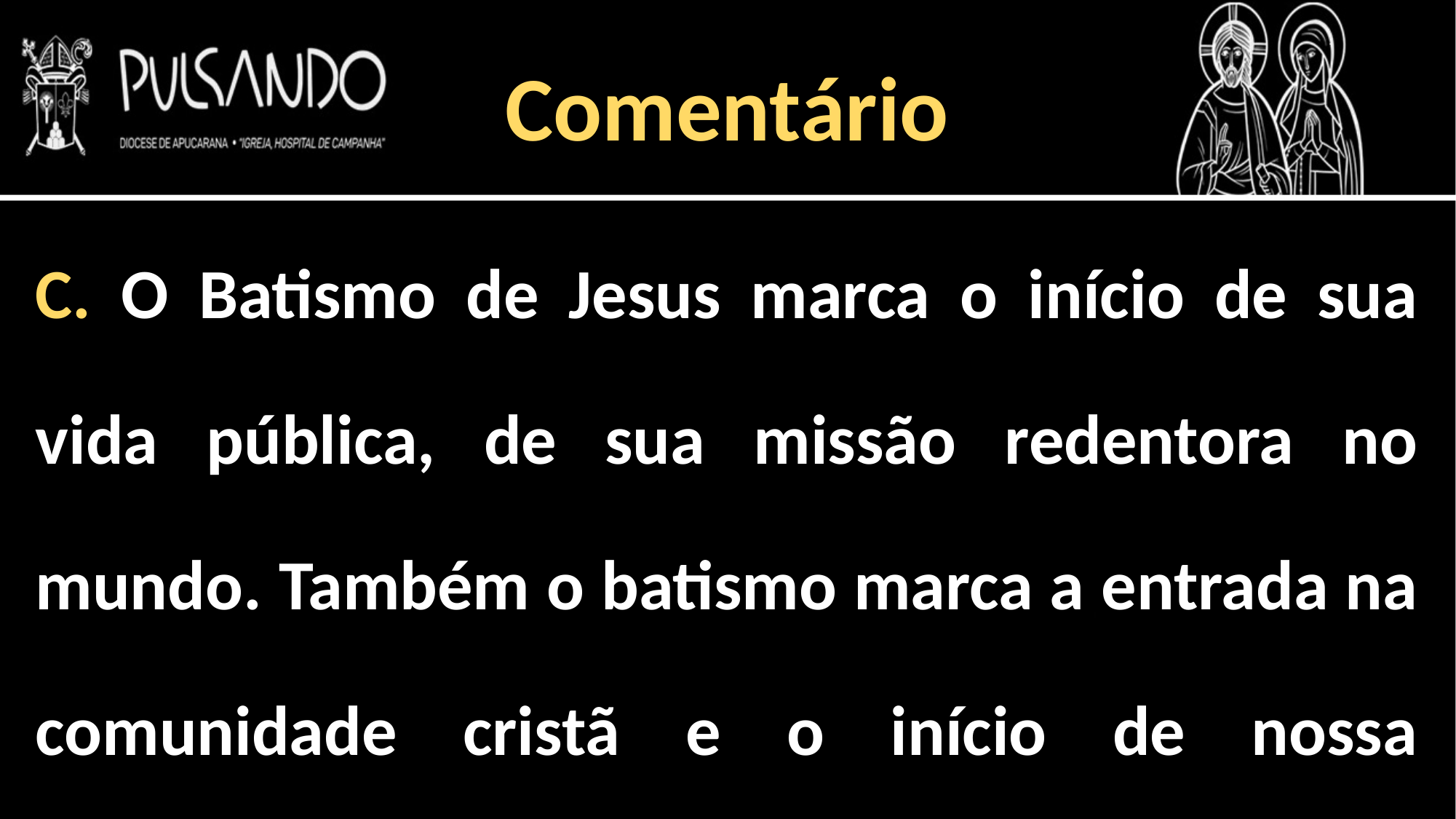

Comentário
C. O Batismo de Jesus marca o início de sua vida pública, de sua missão redentora no mundo. Também o batismo marca a entrada na comunidade cristã e o início de nossa colaboração com Cristo. pela salvação de toda a humanidade.